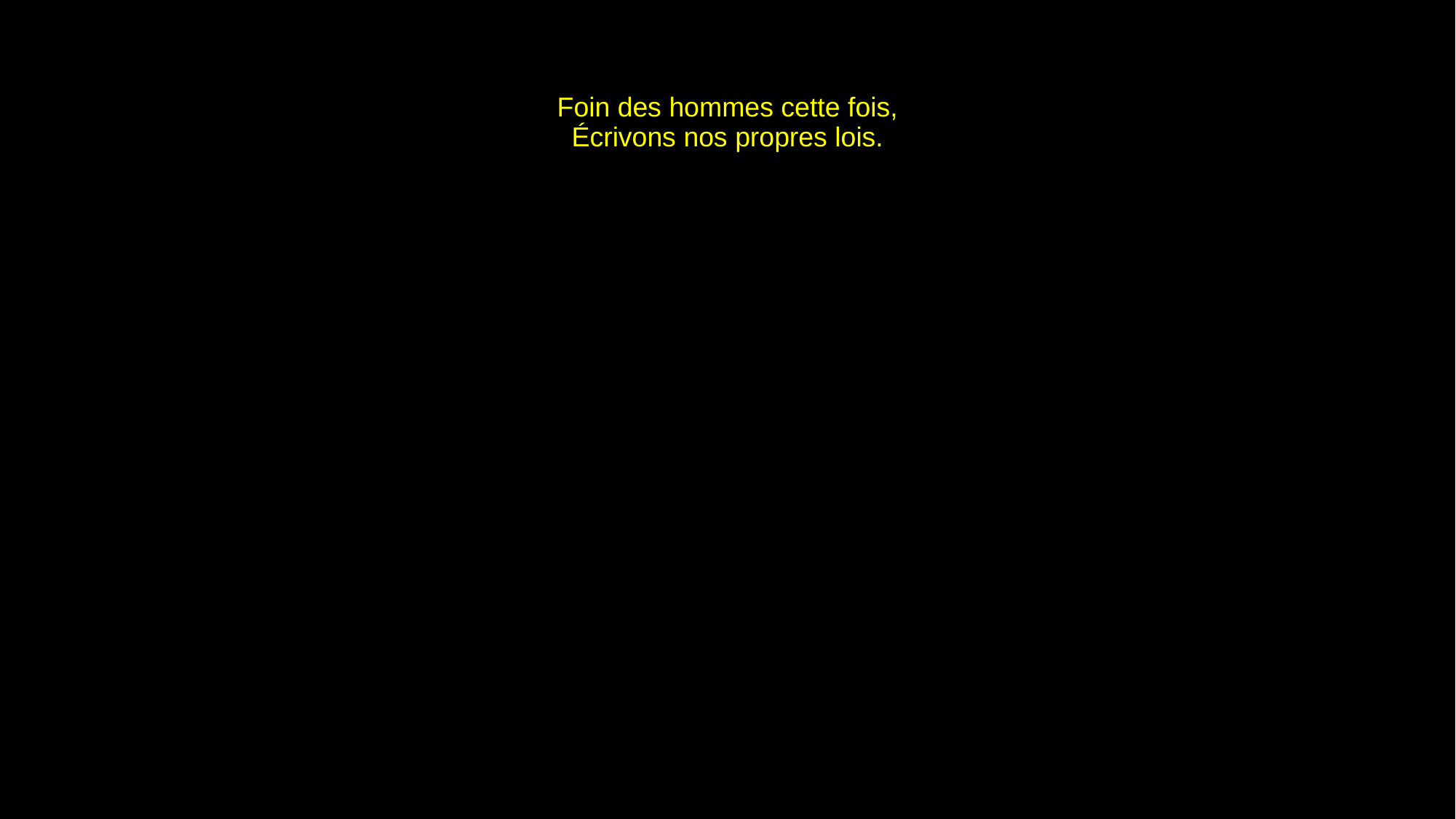

# Foin des hommes cette fois, Écrivons nos propres lois.